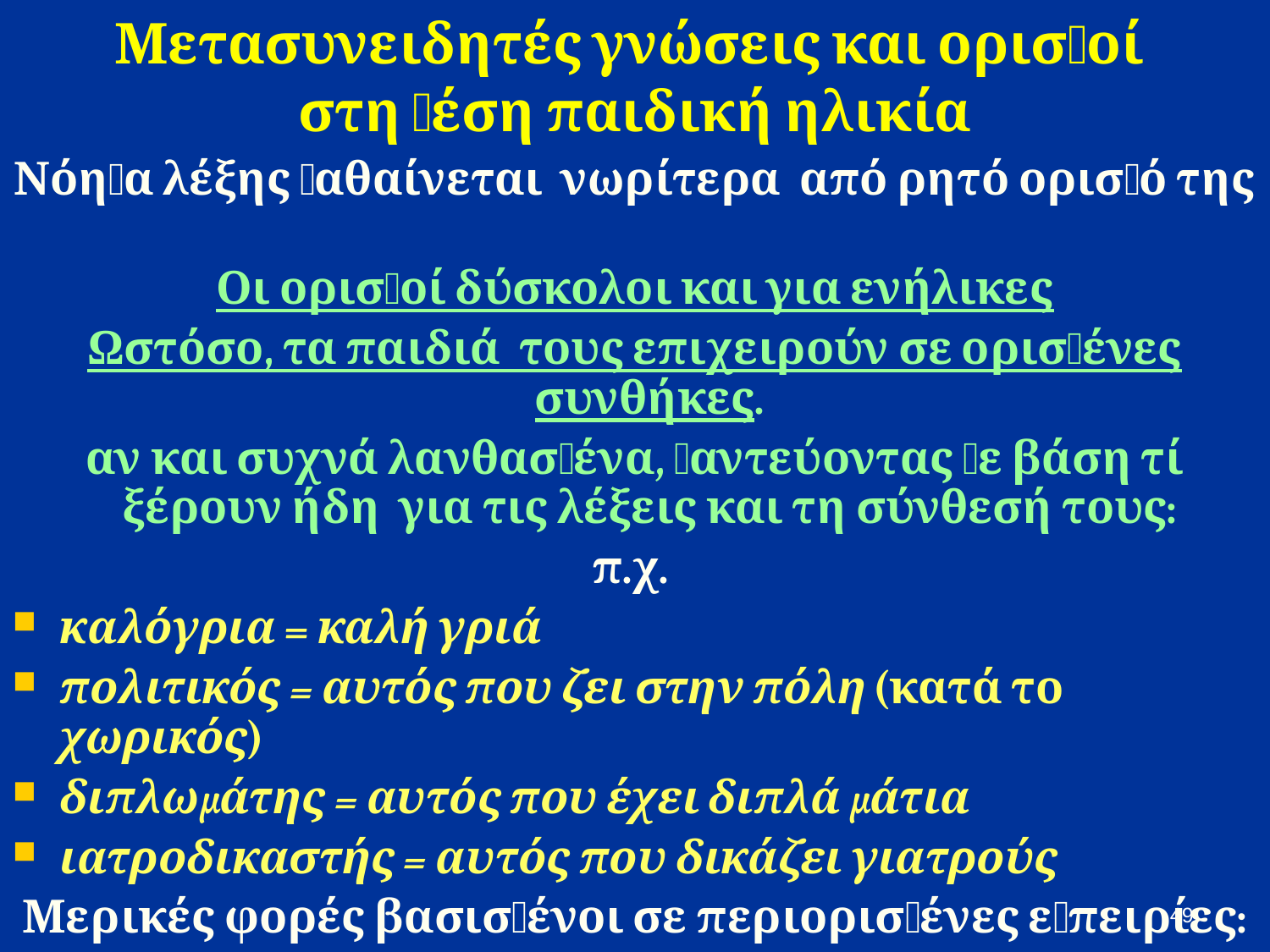

# Μετασυνειδητές γνώσεις και ορισμοί στη μέση παιδική ηλικία
Νόημα λέξης μαθαίνεται  νωρίτερα  από ρητό ορισμό της
Οι ορισμοί δύσκολοι και για ενήλικες
Ωστόσο, τα παιδιά  τους επιχειρούν σε ορισμένες συνθήκες.
αν και συχνά λανθασμένα, μαντεύοντας με βάση τί ξέρουν ήδη  για τις λέξεις και τη σύνθεσή τους:
π.χ.
καλόγρια = καλή γριά
πολιτικός = αυτός που ζει στην πόλη (κατά το χωρικός)
διπλωμάτης = αυτός που έχει διπλά μάτια
ιατροδικαστής = αυτός που δικάζει γιατρούς
Μερικές φορές βασισμένοι σε περιορισμένες εμπειρίες:
αρχόντισσα = όμορφη κυρία με πολλά καλλυντικά που κάθεται στο σαλόνι

49